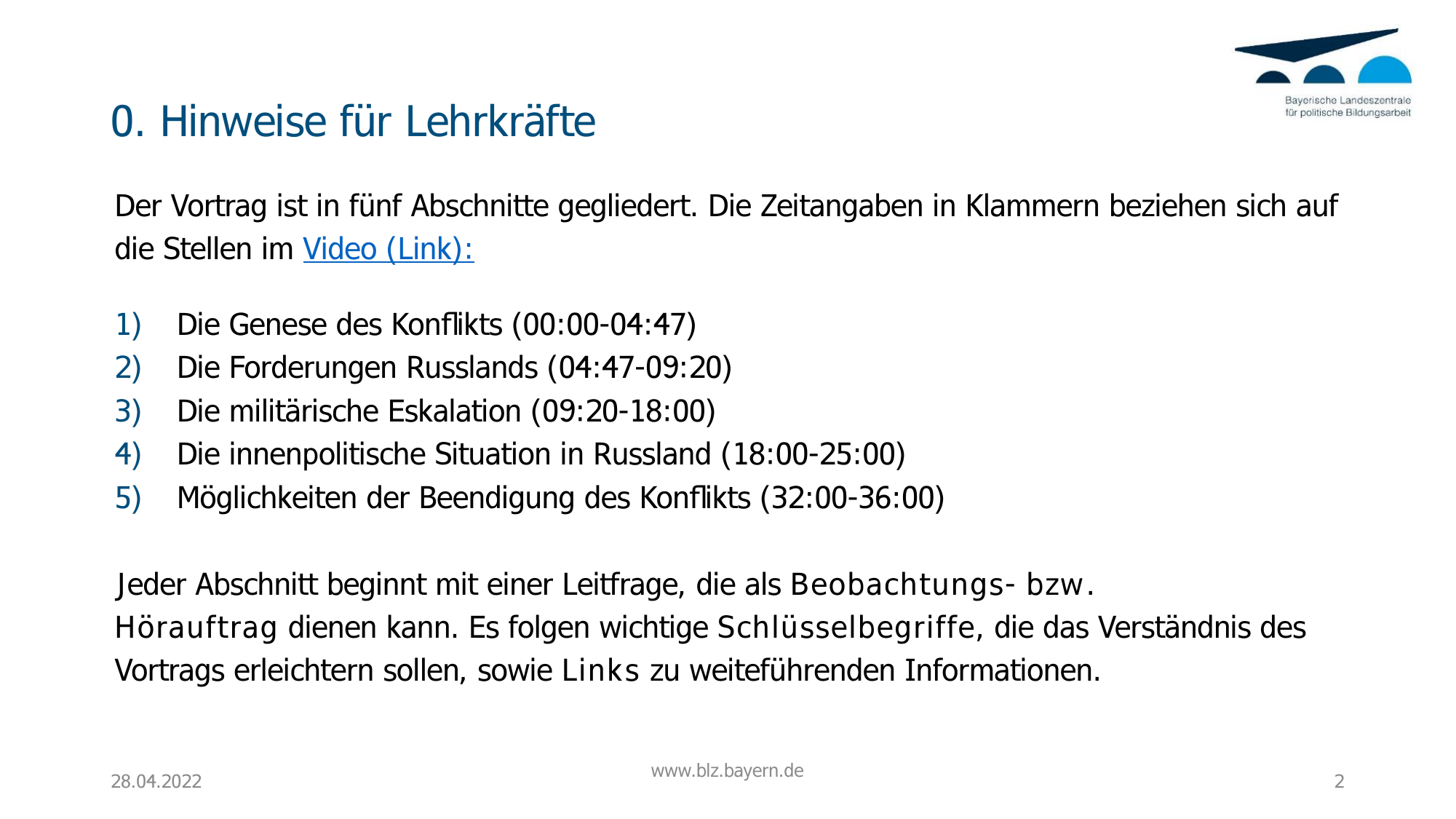

# 0. Hinweise für Lehrkräfte
Der Vortrag ist in fünf Abschnitte gegliedert. Die Zeitangaben in Klammern beziehen sich auf
die Stellen im Video (Link):
Die Genese des Konflikts (00:00-04:47)
Die Forderungen Russlands (04:47-09:20)
Die militärische Eskalation (09:20-18:00)
Die innenpolitische Situation in Russland (18:00-25:00)
Möglichkeiten der Beendigung des Konflikts (32:00-36:00)

Jeder Abschnitt beginnt mit einer Leitfrage, die als Beobachtungs- bzw.
Hörauftrag dienen kann. Es folgen wichtige Schlüsselbegriffe, die das Verständnis des
Vortrags erleichtern sollen, sowie Links zu weiteführenden Informationen.

28.04.2022
www.blz.bayern.de

2